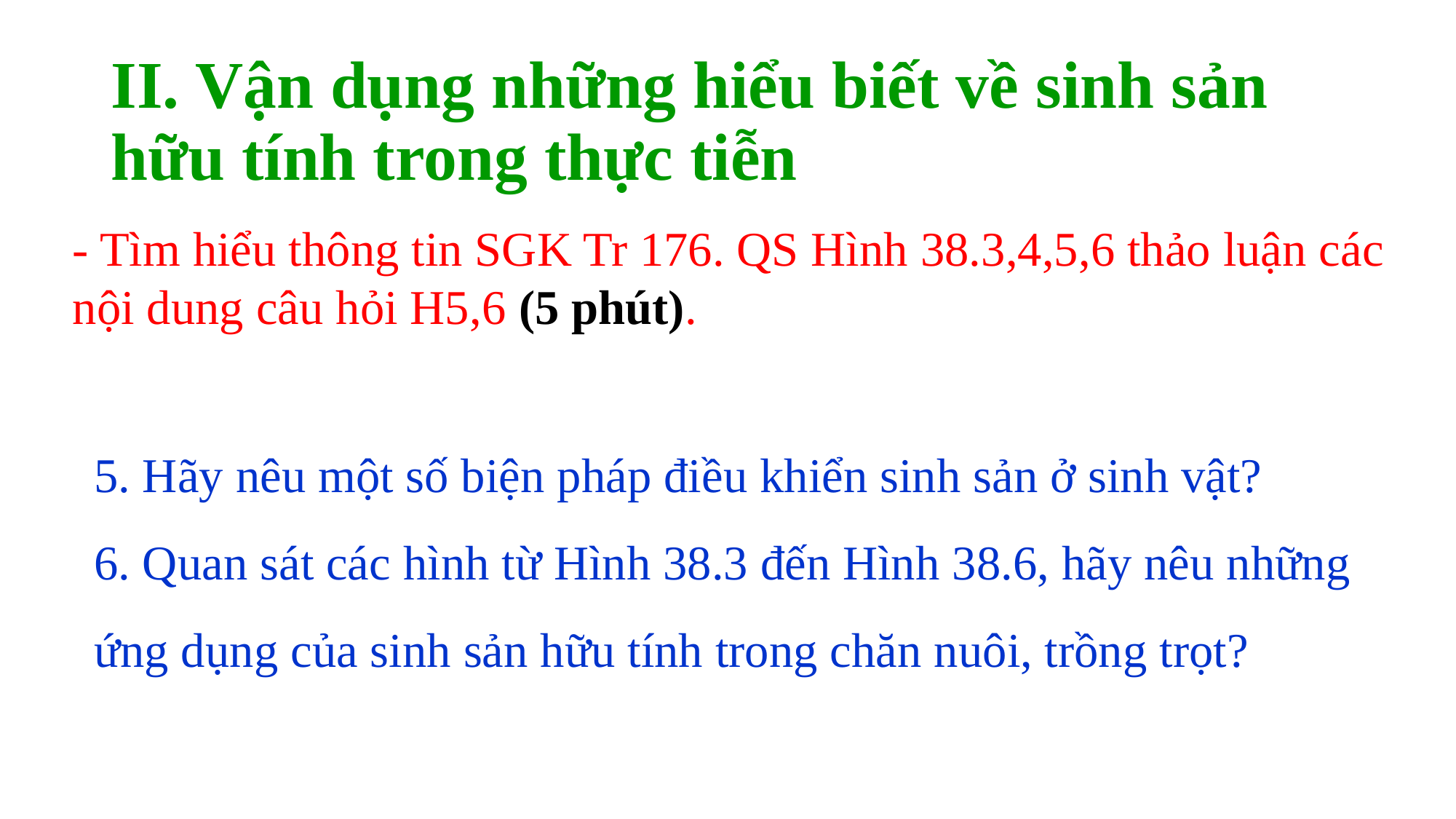

# II. Vận dụng những hiểu biết về sinh sản hữu tính trong thực tiễn
- Tìm hiểu thông tin SGK Tr 176. QS Hình 38.3,4,5,6 thảo luận các nội dung câu hỏi H5,6 (5 phút).
5. Hãy nêu một số biện pháp điều khiển sinh sản ở sinh vật?
6. Quan sát các hình từ Hình 38.3 đến Hình 38.6, hãy nêu những ứng dụng của sinh sản hữu tính trong chăn nuôi, trồng trọt?